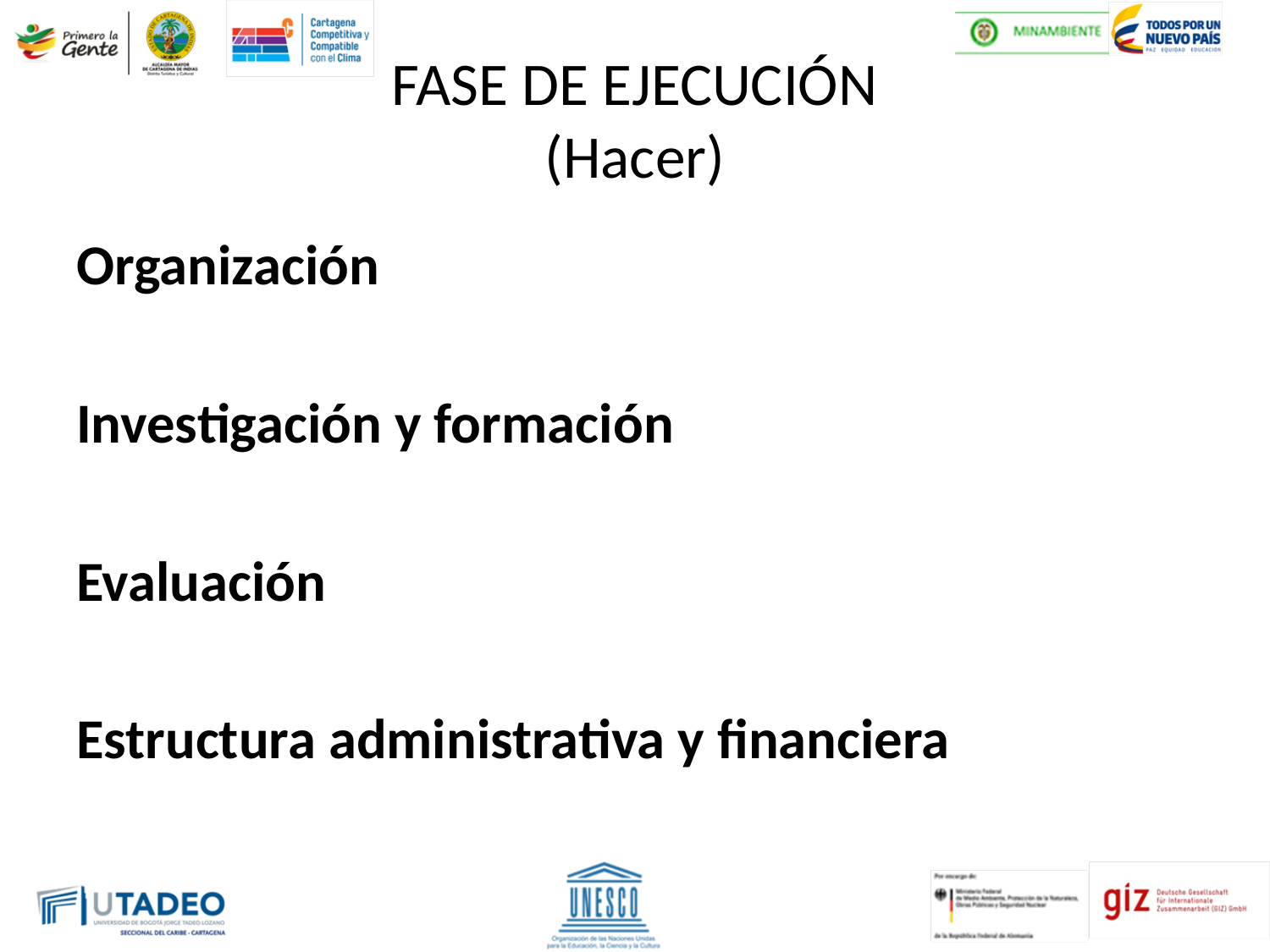

# FASE DE EJECUCIÓN (Hacer)
Organización

Investigación y formación

Evaluación

Estructura administrativa y financiera